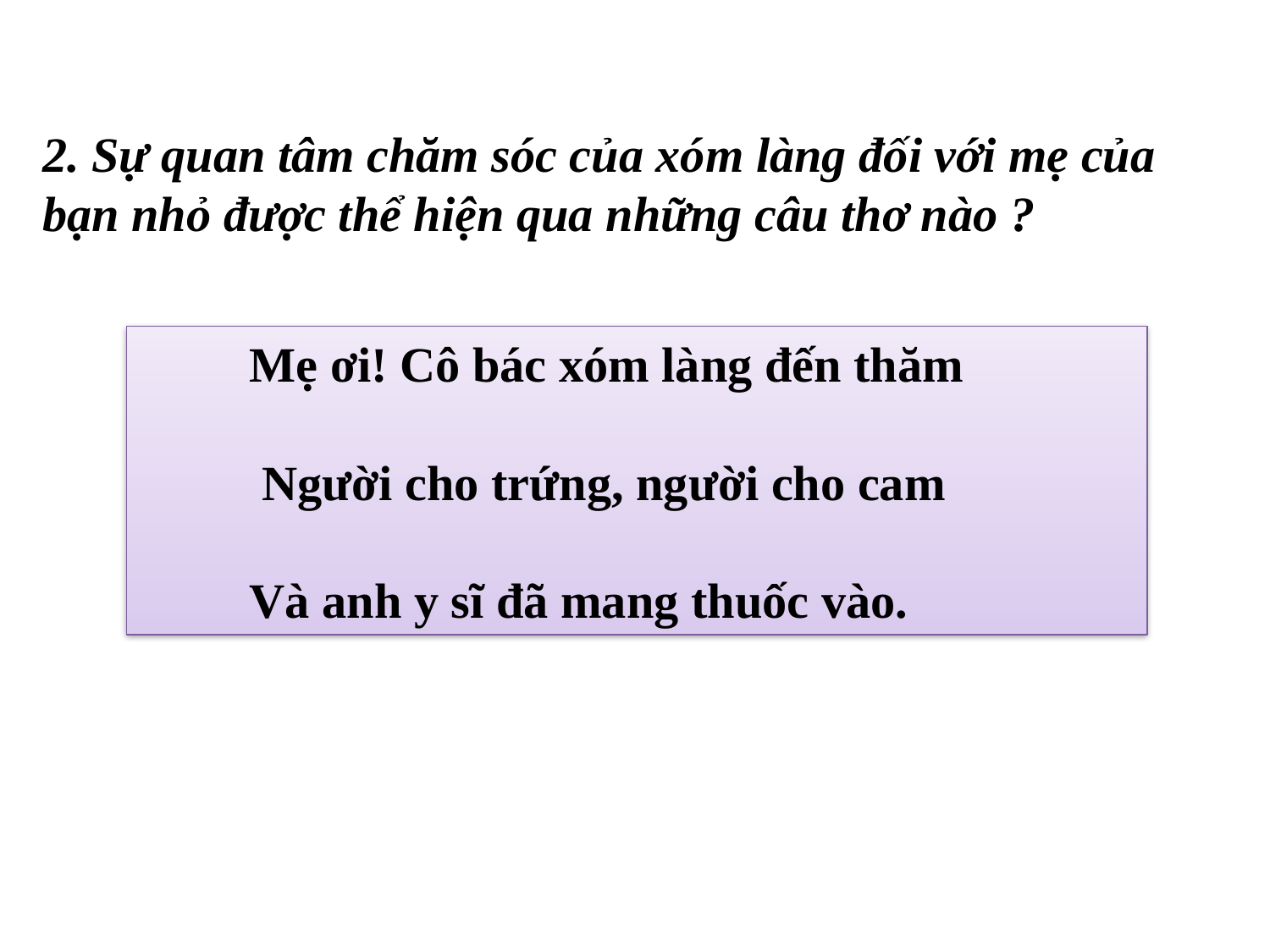

2. Sự quan tâm chăm sóc của xóm làng đối với mẹ của bạn nhỏ được thể hiện qua những câu thơ nào ?
         Mẹ ơi! Cô bác xóm làng đến thăm

          Người cho trứng, người cho cam

         Và anh y sĩ đã mang thuốc vào.